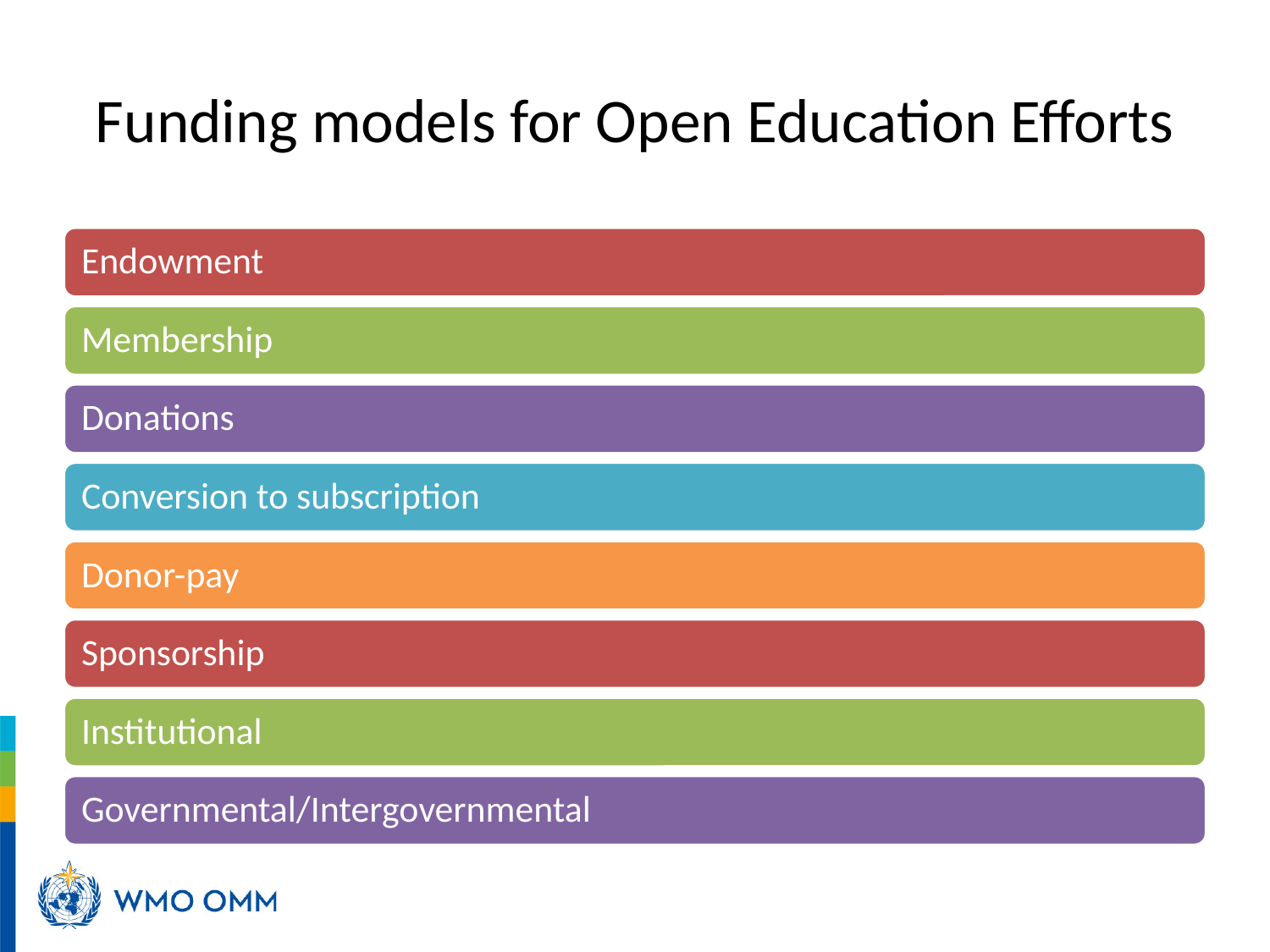

# Funding models for Open Education Efforts
Endowment
Membership
Donations
Conversion to subscription
Donor-pay
Sponsorship
Institutional
Governmental/Intergovernmental